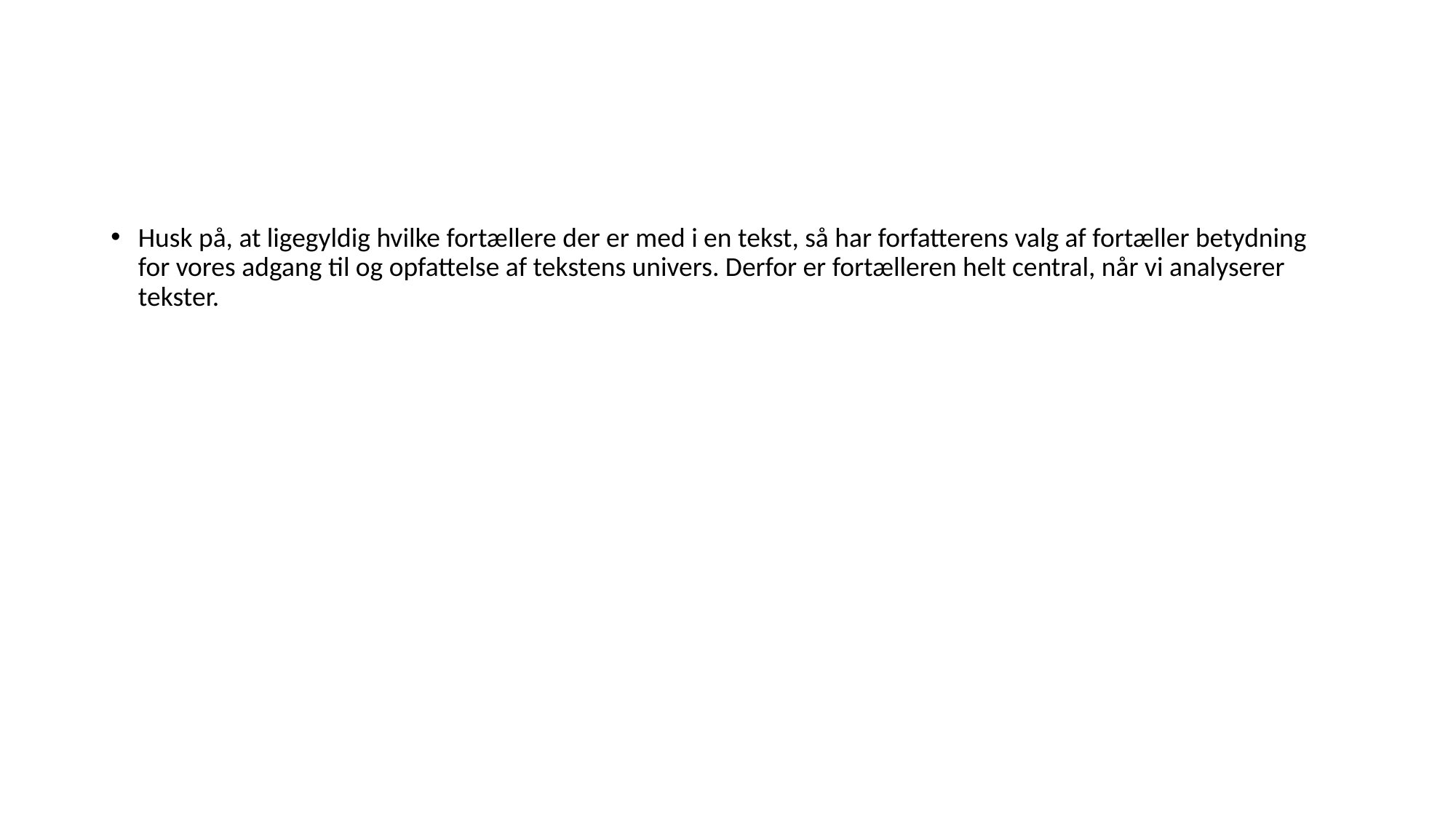

#
Husk på, at ligegyldig hvilke fortællere der er med i en tekst, så har forfatterens valg af fortæller betydning for vores adgang til og opfattelse af tekstens univers. Derfor er fortælleren helt central, når vi analyserer tekster.